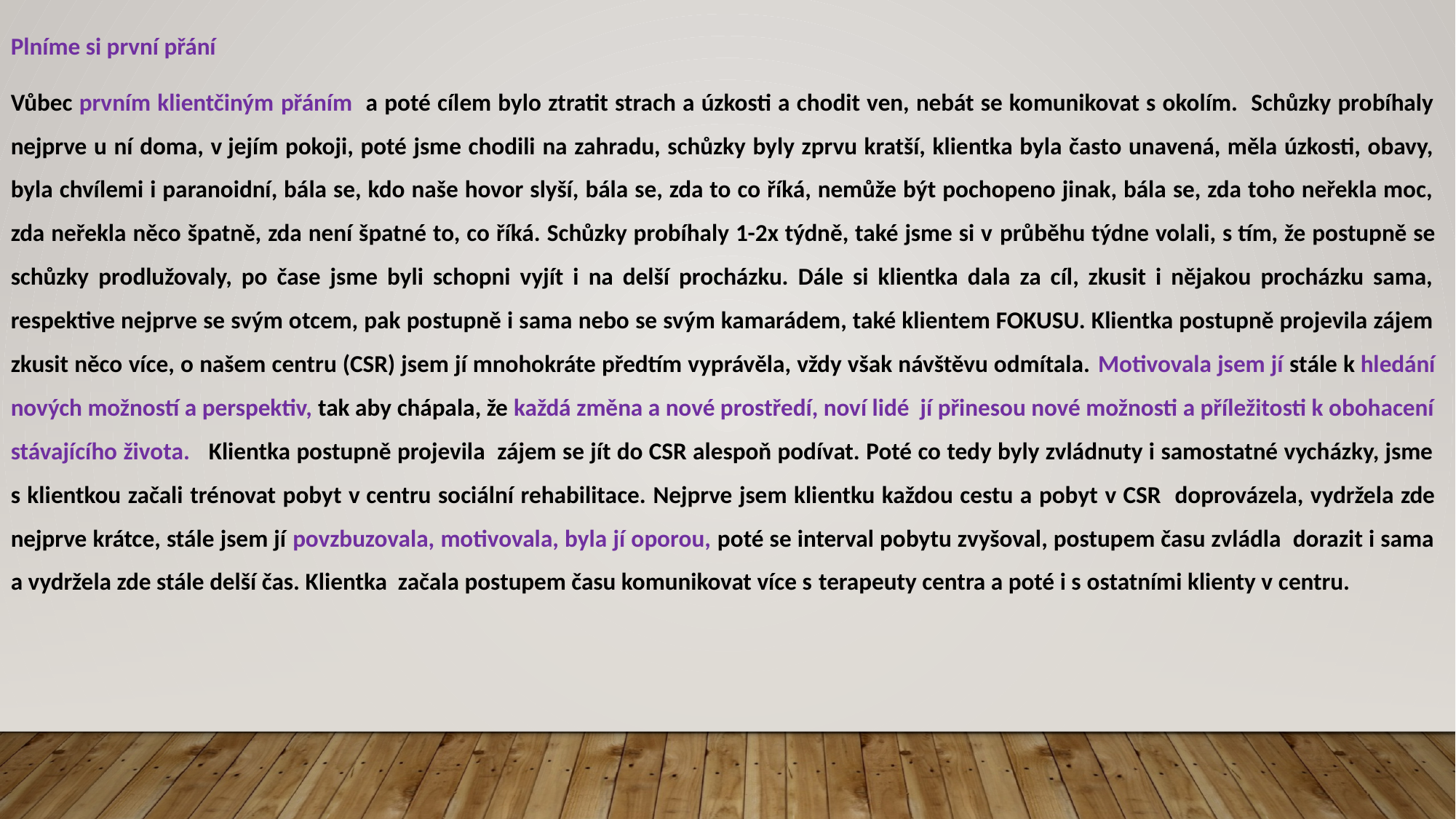

Plníme si první přání
Vůbec prvním klientčiným přáním  a poté cílem bylo ztratit strach a úzkosti a chodit ven, nebát se komunikovat s okolím.  Schůzky probíhaly nejprve u ní doma, v jejím pokoji, poté jsme chodili na zahradu, schůzky byly zprvu kratší, klientka byla často unavená, měla úzkosti, obavy, byla chvílemi i paranoidní, bála se, kdo naše hovor slyší, bála se, zda to co říká, nemůže být pochopeno jinak, bála se, zda toho neřekla moc, zda neřekla něco špatně, zda není špatné to, co říká. Schůzky probíhaly 1-2x týdně, také jsme si v průběhu týdne volali, s tím, že postupně se schůzky prodlužovaly, po čase jsme byli schopni vyjít i na delší procházku. Dále si klientka dala za cíl, zkusit i nějakou procházku sama, respektive nejprve se svým otcem, pak postupně i sama nebo se svým kamarádem, také klientem FOKUSU. Klientka postupně projevila zájem zkusit něco více, o našem centru (CSR) jsem jí mnohokráte předtím vyprávěla, vždy však návštěvu odmítala. Motivovala jsem jí stále k hledání nových možností a perspektiv, tak aby chápala, že každá změna a nové prostředí, noví lidé  jí přinesou nové možnosti a příležitosti k obohacení stávajícího života.   Klientka postupně projevila  zájem se jít do CSR alespoň podívat. Poté co tedy byly zvládnuty i samostatné vycházky, jsme s klientkou začali trénovat pobyt v centru sociální rehabilitace. Nejprve jsem klientku každou cestu a pobyt v CSR  doprovázela, vydržela zde nejprve krátce, stále jsem jí povzbuzovala, motivovala, byla jí oporou, poté se interval pobytu zvyšoval, postupem času zvládla  dorazit i sama a vydržela zde stále delší čas. Klientka  začala postupem času komunikovat více s terapeuty centra a poté i s ostatními klienty v centru.